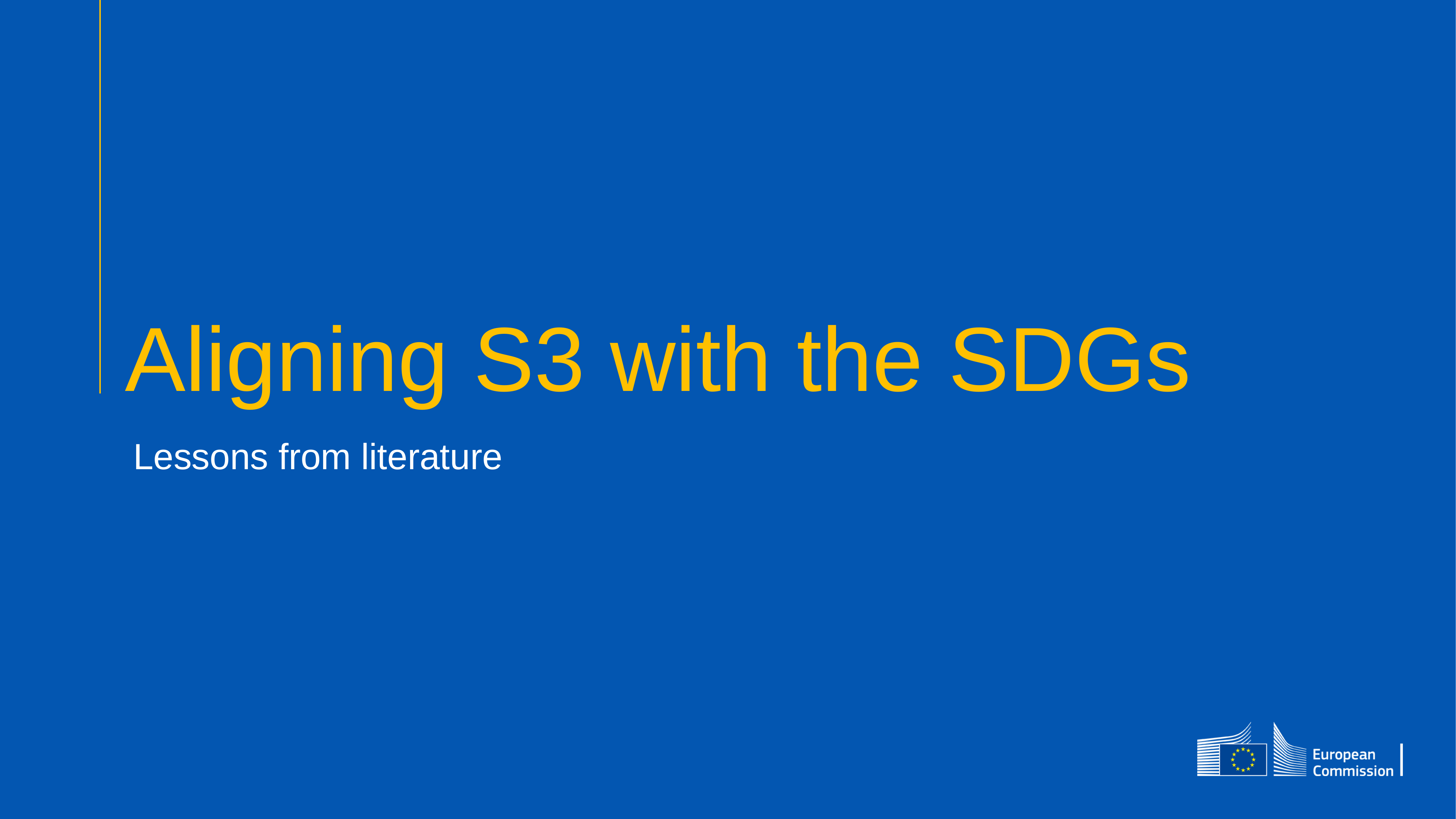

# Aligning S3 with the SDGs
Lessons from literature